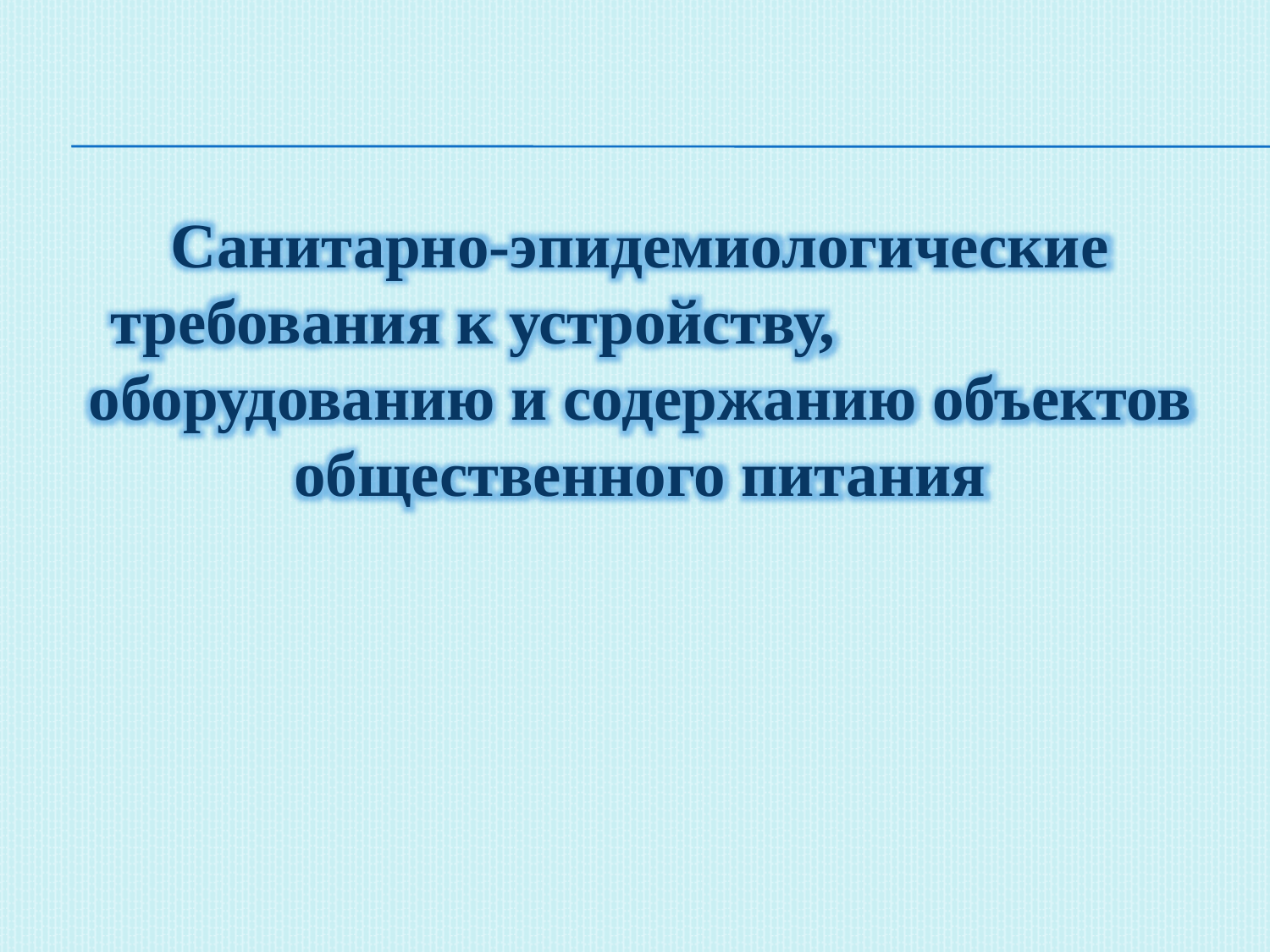

Санитарно-эпидемиологические требования к устройству,                      оборудованию и содержанию объектов общественного питания